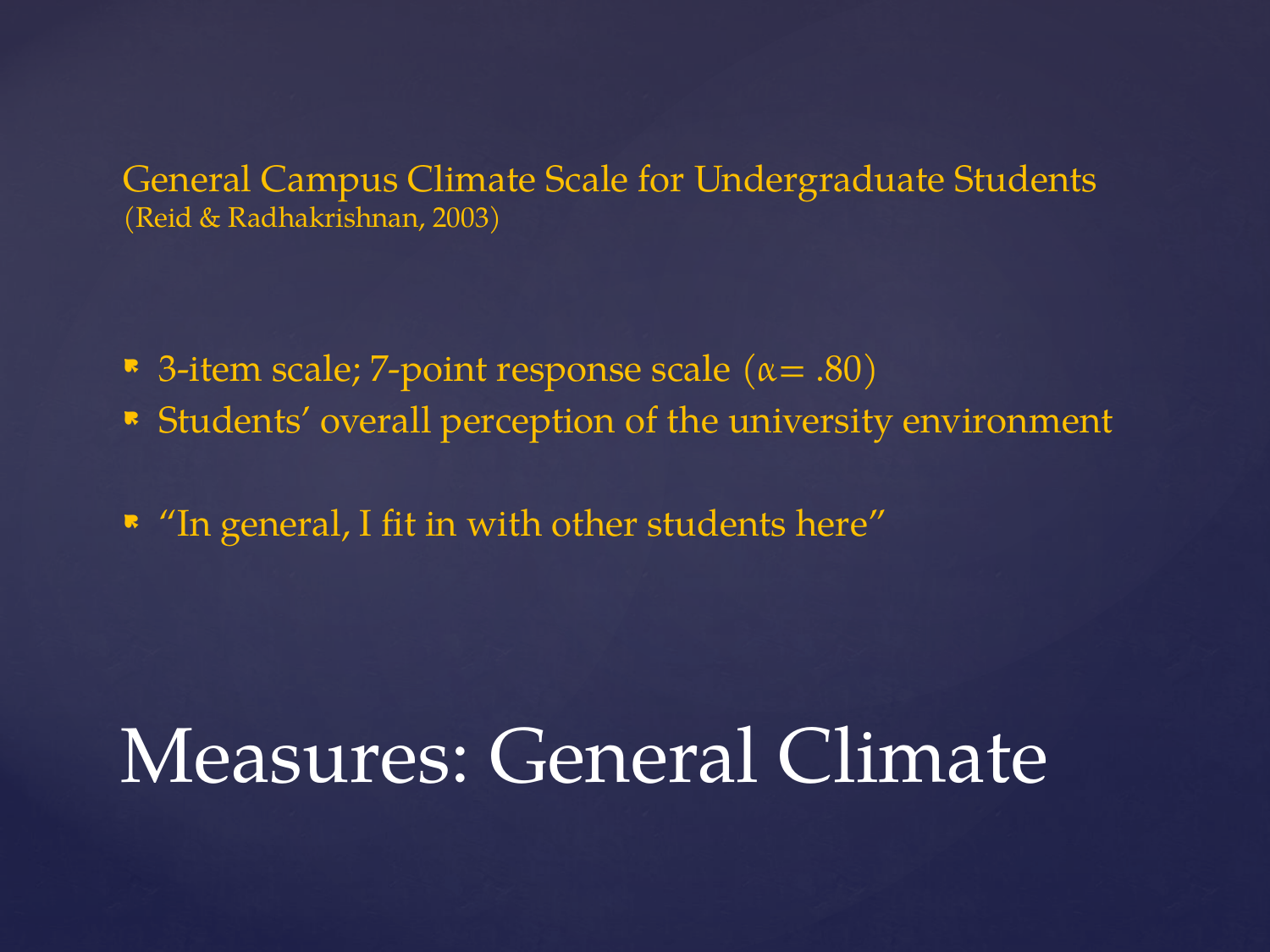

General Campus Climate Scale for Undergraduate Students (Reid & Radhakrishnan, 2003)

3-item scale; 7-point response scale (α= .80)
Students’ overall perception of the university environment

“In general, I fit in with other students here”
# Measures: General Climate